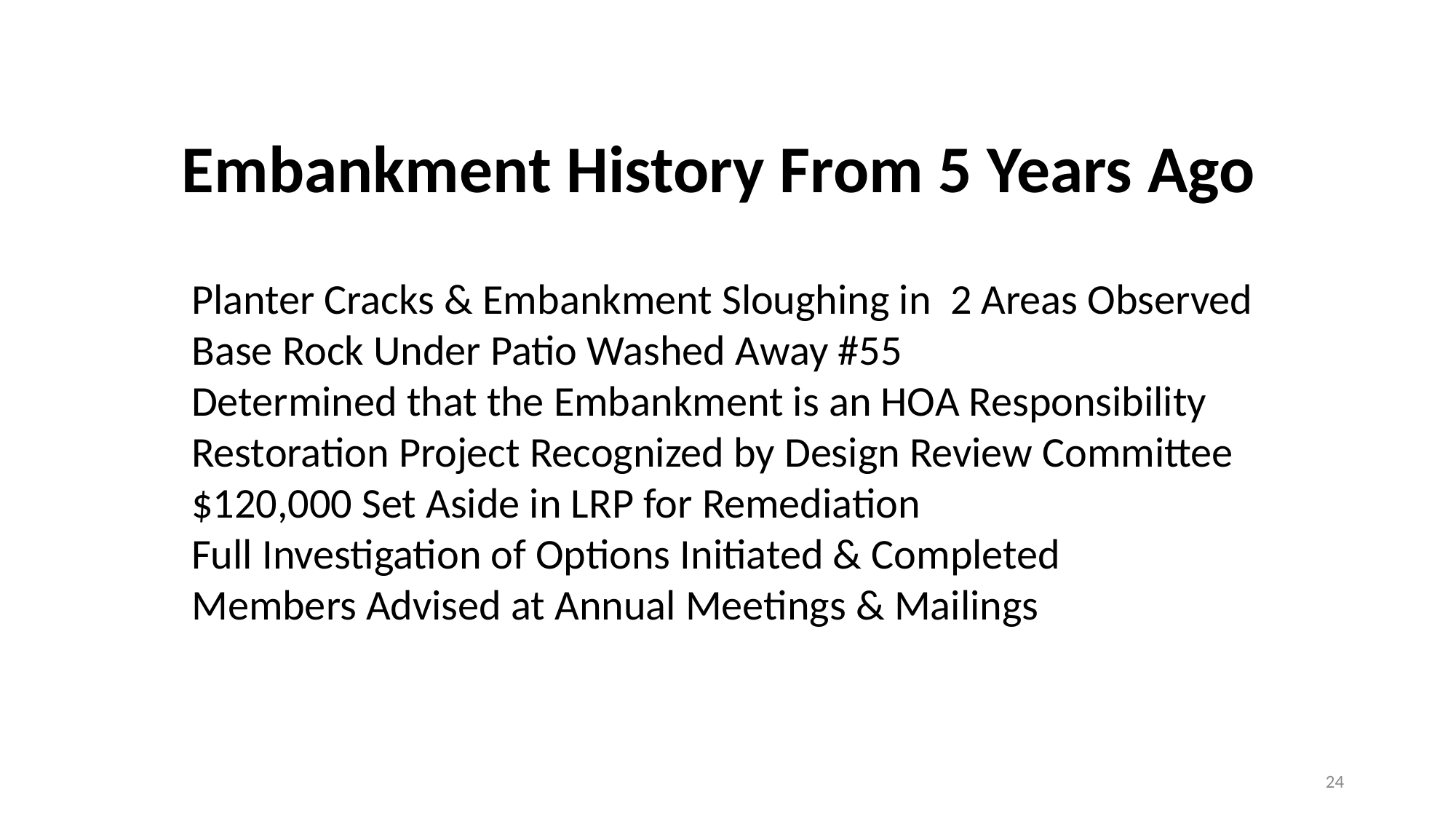

# Embankment History From 5 Years Ago
Planter Cracks & Embankment Sloughing in  2 Areas Observed
Base Rock Under Patio Washed Away #55
Determined that the Embankment is an HOA Responsibility
Restoration Project Recognized by Design Review Committee
$120,000 Set Aside in LRP for Remediation
Full Investigation of Options Initiated & Completed
Members Advised at Annual Meetings & Mailings

24